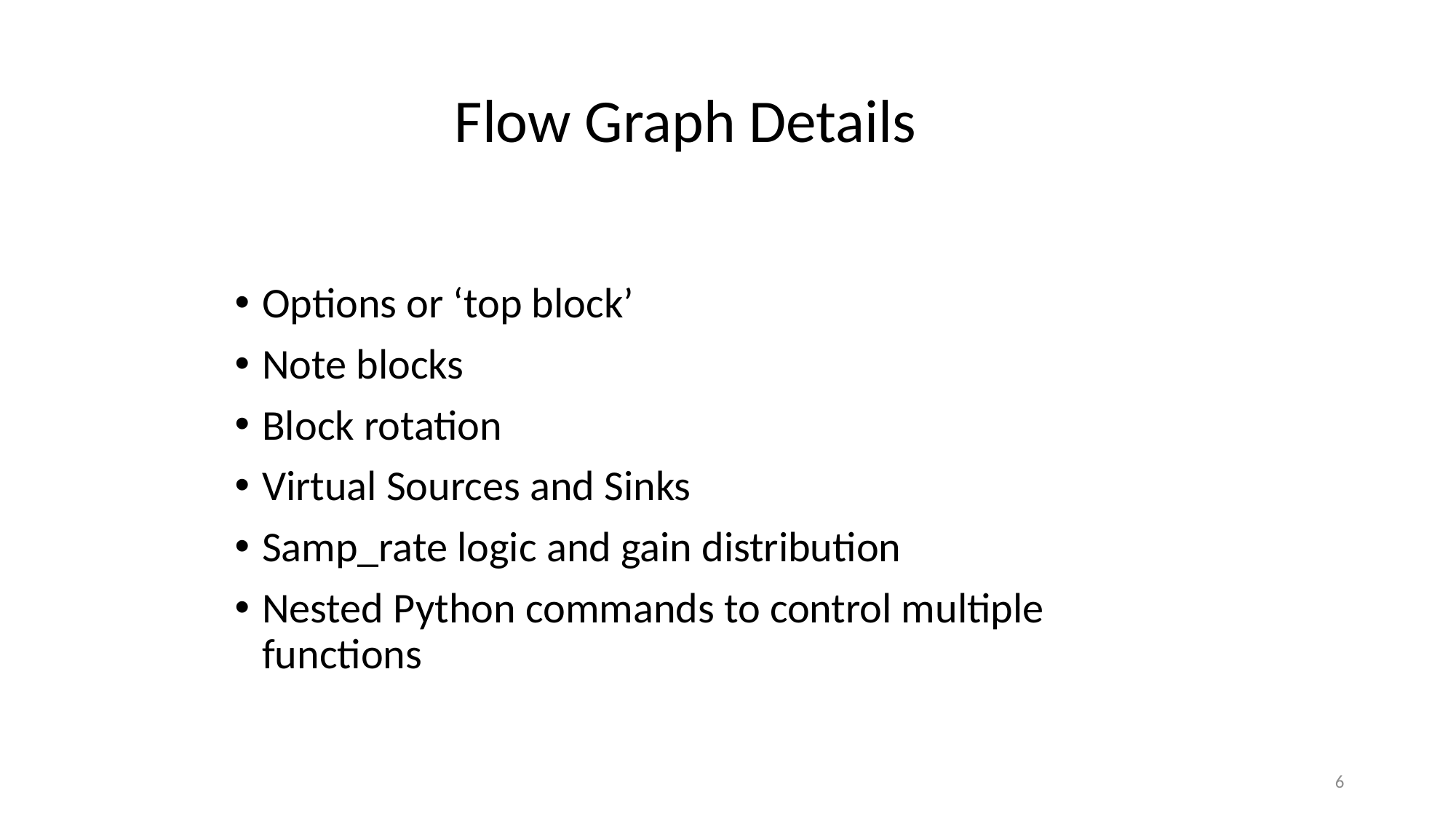

# Flow Graph Details
Options or ‘top block’
Note blocks
Block rotation
Virtual Sources and Sinks
Samp_rate logic and gain distribution
Nested Python commands to control multiple functions

6